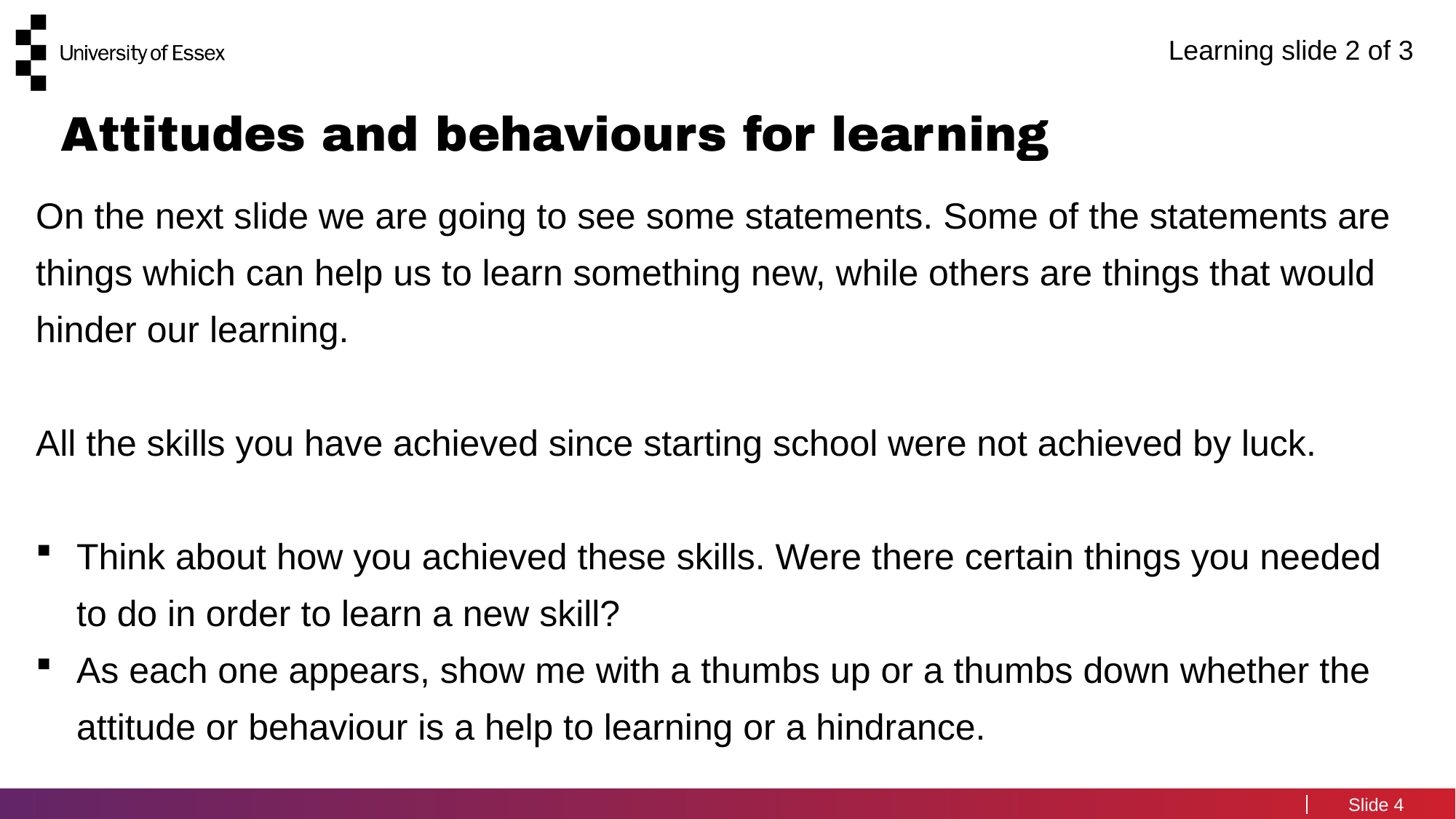

Learning slide 2 of 3
Attitudes and behaviours for learning

On the next slide we are going to see some statements. Some of the statements are things which can help us to learn something new, while others are things that would hinder our learning.

All the skills you have achieved since starting school were not achieved by luck.

Think about how you achieved these skills. Were there certain things you needed to do in order to learn a new skill?
As each one appears, show me with a thumbs up or a thumbs down whether the attitude or behaviour is a help to learning or a hindrance.

4